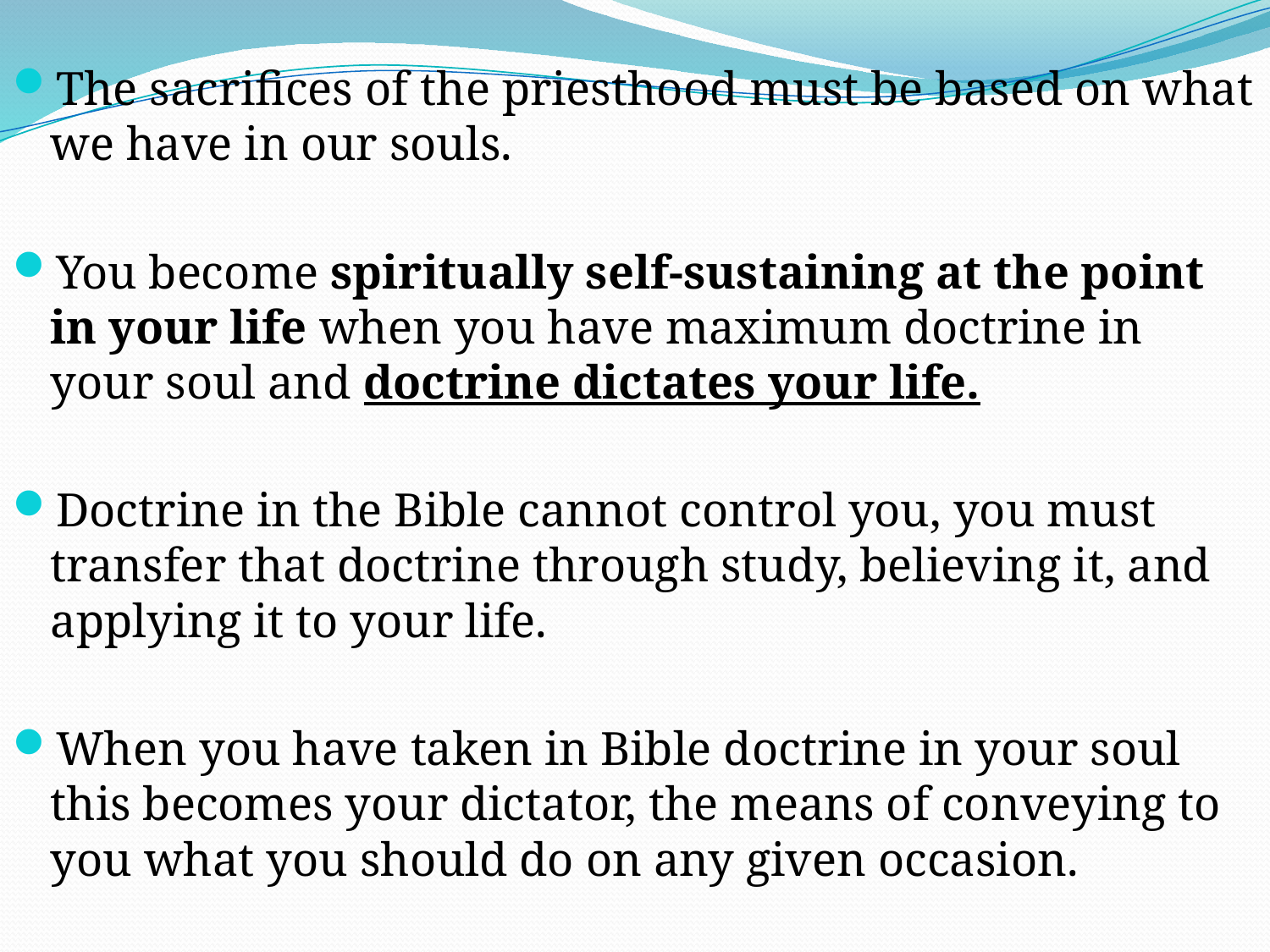

The sacrifices of the priesthood must be based on what we have in our souls.

You become spiritually self-sustaining at the point in your life when you have maximum doctrine in your soul and doctrine dictates your life.

Doctrine in the Bible cannot control you, you must transfer that doctrine through study, believing it, and applying it to your life.

When you have taken in Bible doctrine in your soul this becomes your dictator, the means of conveying to you what you should do on any given occasion.